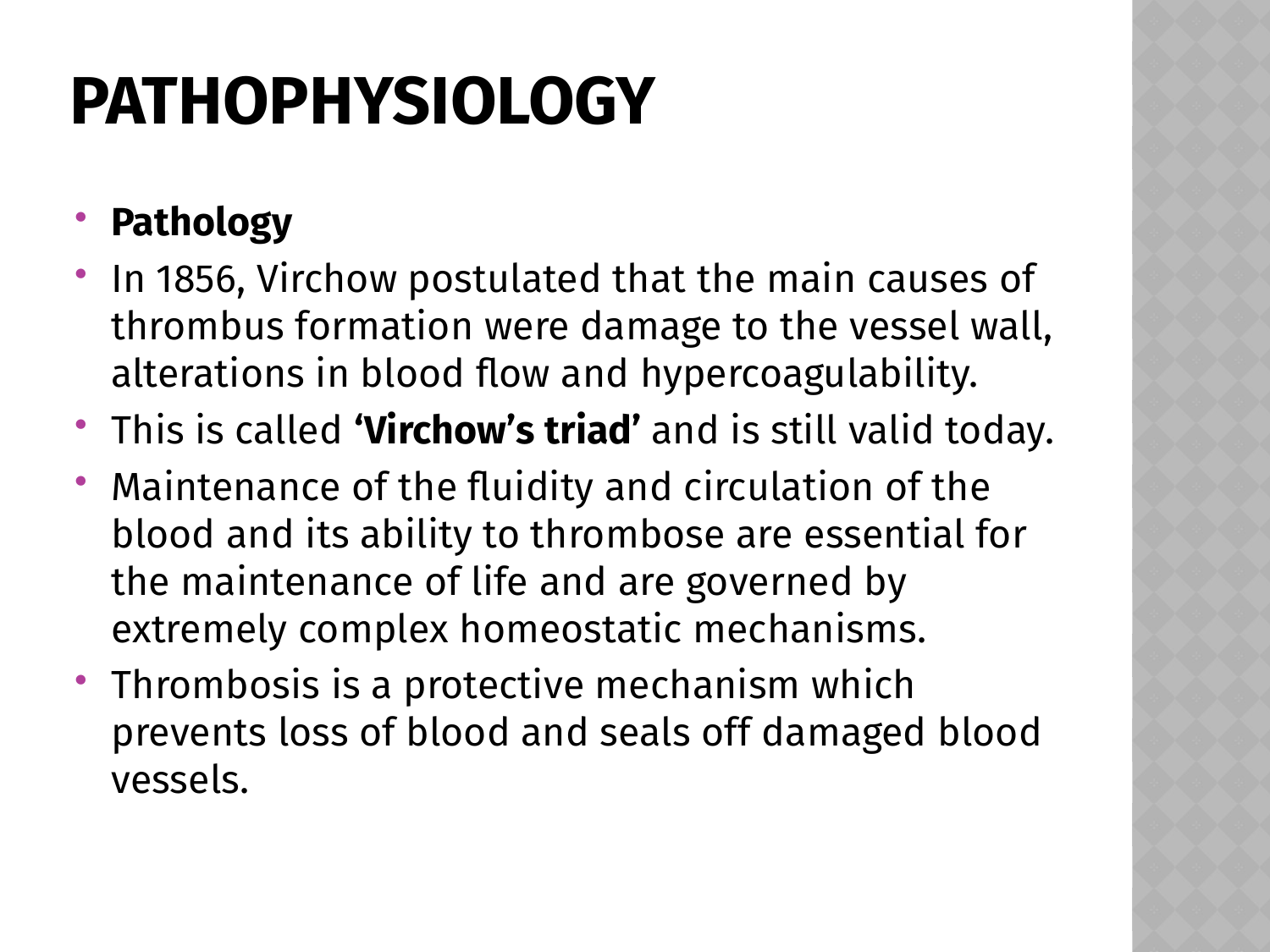

# Pathophysiology
Pathology
In 1856, Virchow postulated that the main causes of thrombus formation were damage to the vessel wall, alterations in blood flow and hypercoagulability.
This is called ‘Virchow’s triad’ and is still valid today.
Maintenance of the fluidity and circulation of the blood and its ability to thrombose are essential for the maintenance of life and are governed by extremely complex homeostatic mechanisms.
Thrombosis is a protective mechanism which prevents loss of blood and seals off damaged blood vessels.